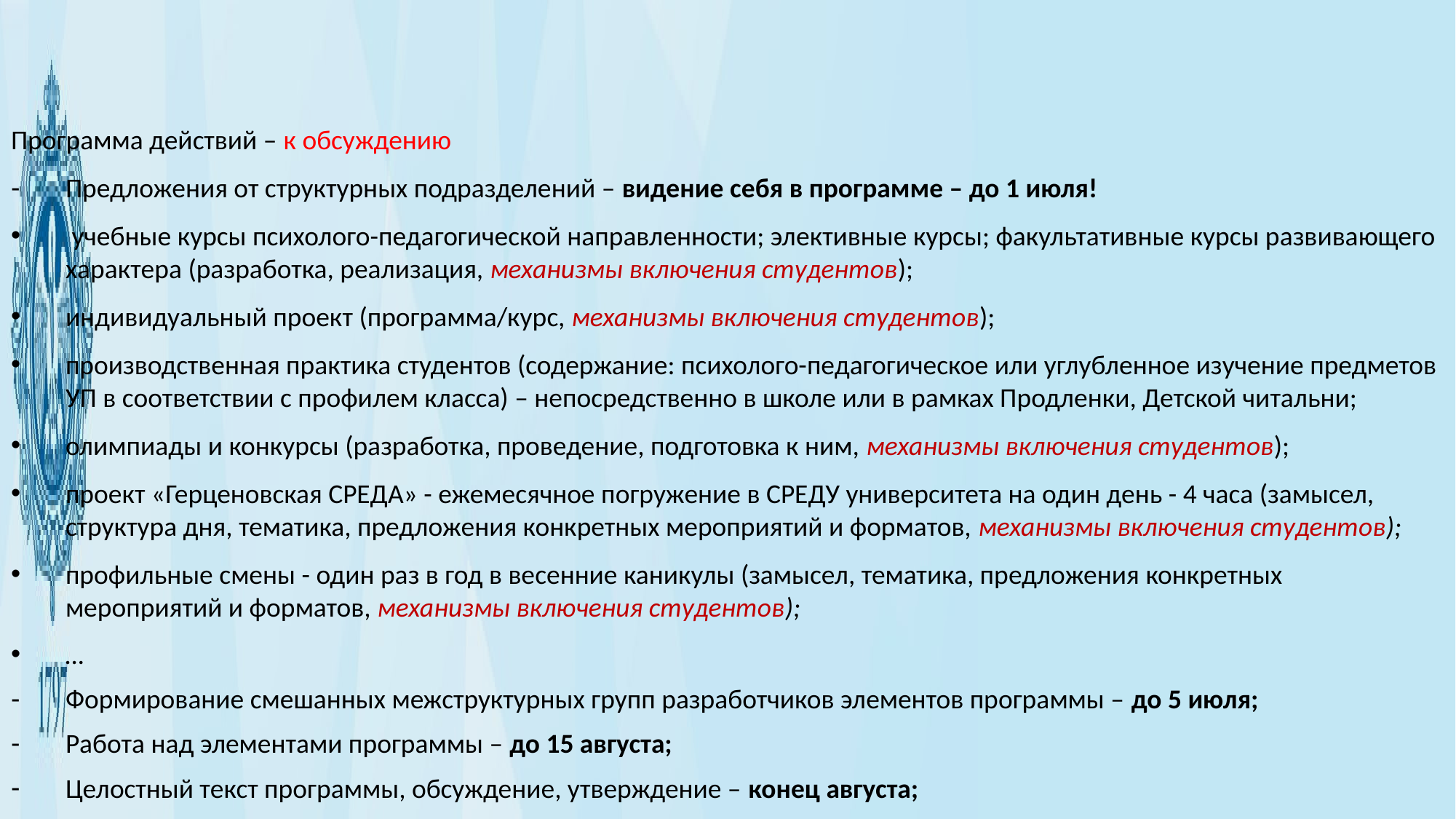

Программа
Программа действий – к обсуждению
Предложения от структурных подразделений – видение себя в программе – до 1 июля!
 учебные курсы психолого-педагогической направленности; элективные курсы; факультативные курсы развивающего характера (разработка, реализация, механизмы включения студентов);
индивидуальный проект (программа/курс, механизмы включения студентов);
производственная практика студентов (содержание: психолого-педагогическое или углубленное изучение предметов УП в соответствии с профилем класса) – непосредственно в школе или в рамках Продленки, Детской читальни;
олимпиады и конкурсы (разработка, проведение, подготовка к ним, механизмы включения студентов);
проект «Герценовская СРЕДА» - ежемесячное погружение в СРЕДУ университета на один день - 4 часа (замысел, структура дня, тематика, предложения конкретных мероприятий и форматов, механизмы включения студентов);
профильные смены - один раз в год в весенние каникулы (замысел, тематика, предложения конкретных мероприятий и форматов, механизмы включения студентов);
…
Формирование смешанных межструктурных групп разработчиков элементов программы – до 5 июля;
Работа над элементами программы – до 15 августа;
Целостный текст программы, обсуждение, утверждение – конец августа;
Запуск программы – 1 сентября 2021 года